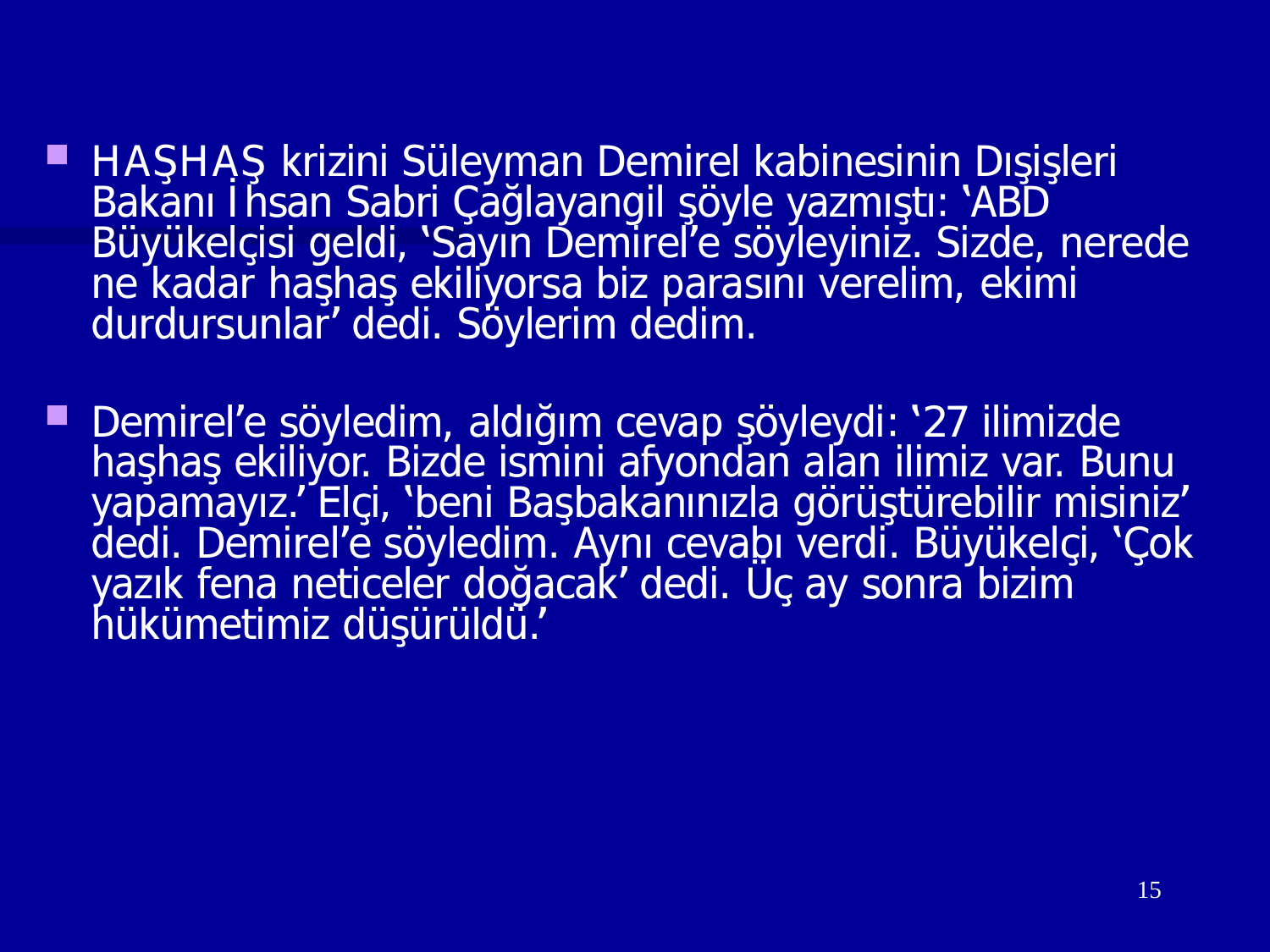

HAŞHAŞ krizini Süleyman Demirel kabinesinin Dışişleri Bakanı İhsan Sabri Çağlayangil şöyle yazmıştı: ‘ABD Büyükelçisi geldi, ‘Sayın Demirel’e söyleyiniz. Sizde, nerede ne kadar haşhaş ekiliyorsa biz parasını verelim, ekimi durdursunlar’ dedi. Söylerim dedim.

Demirel’e söyledim, aldığım cevap şöyleydi: ‘27 ilimizde haşhaş ekiliyor. Bizde ismini afyondan alan ilimiz var. Bunu yapamayız.’ Elçi, ‘beni Başbakanınızla görüştürebilir misiniz’ dedi. Demirel’e söyledim. Aynı cevabı verdi. Büyükelçi, ‘Çok yazık fena neticeler doğacak’ dedi. Üç ay sonra bizim hükümetimiz düşürüldü.’
15